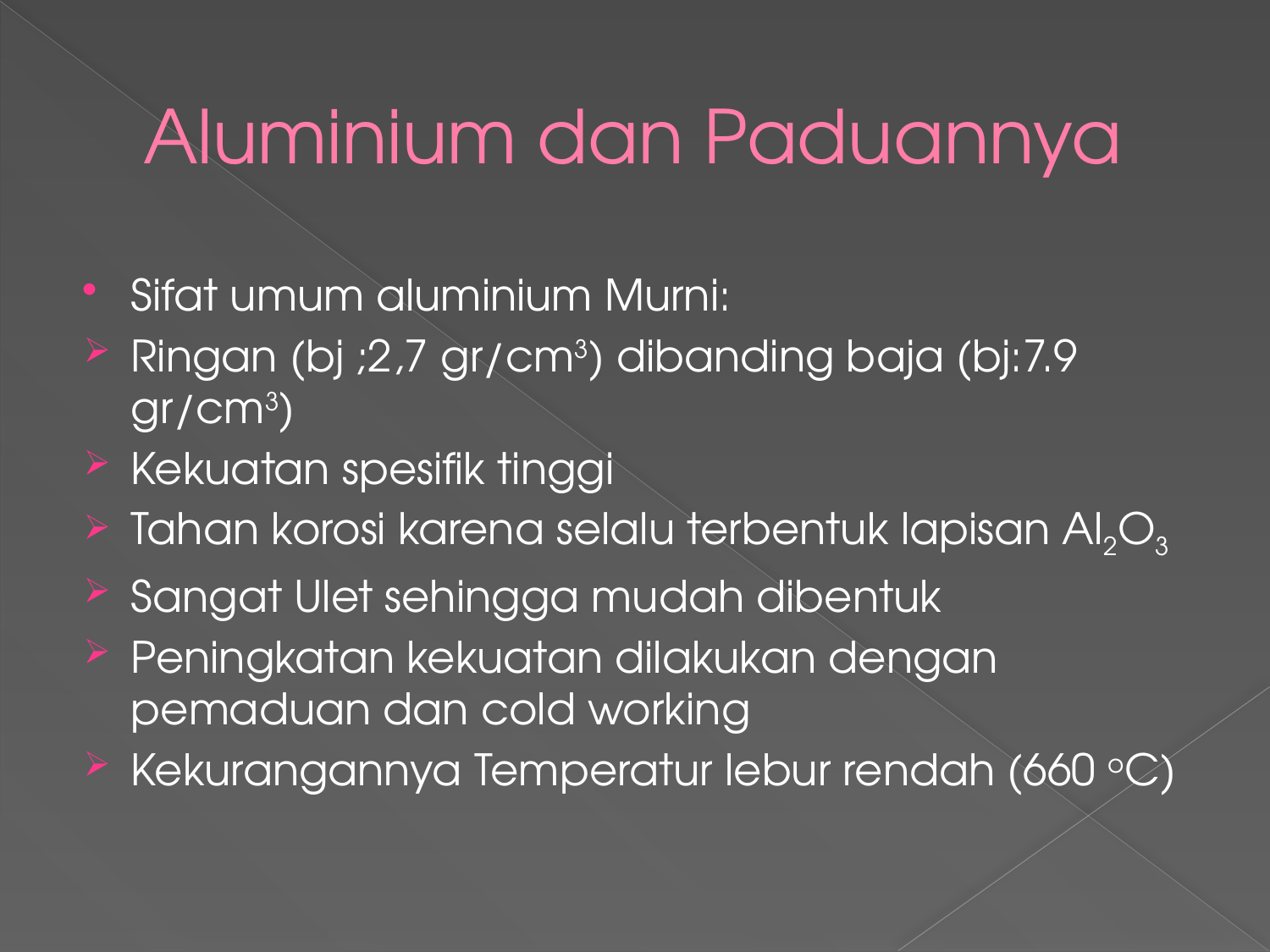

# Aluminium dan Paduannya
Sifat umum aluminium Murni:
Ringan (bj ;2,7 gr/cm3) dibanding baja (bj:7.9 gr/cm3)
Kekuatan spesifik tinggi
Tahan korosi karena selalu terbentuk lapisan Al2O3
Sangat Ulet sehingga mudah dibentuk
Peningkatan kekuatan dilakukan dengan pemaduan dan cold working
Kekurangannya Temperatur lebur rendah (660 oC)